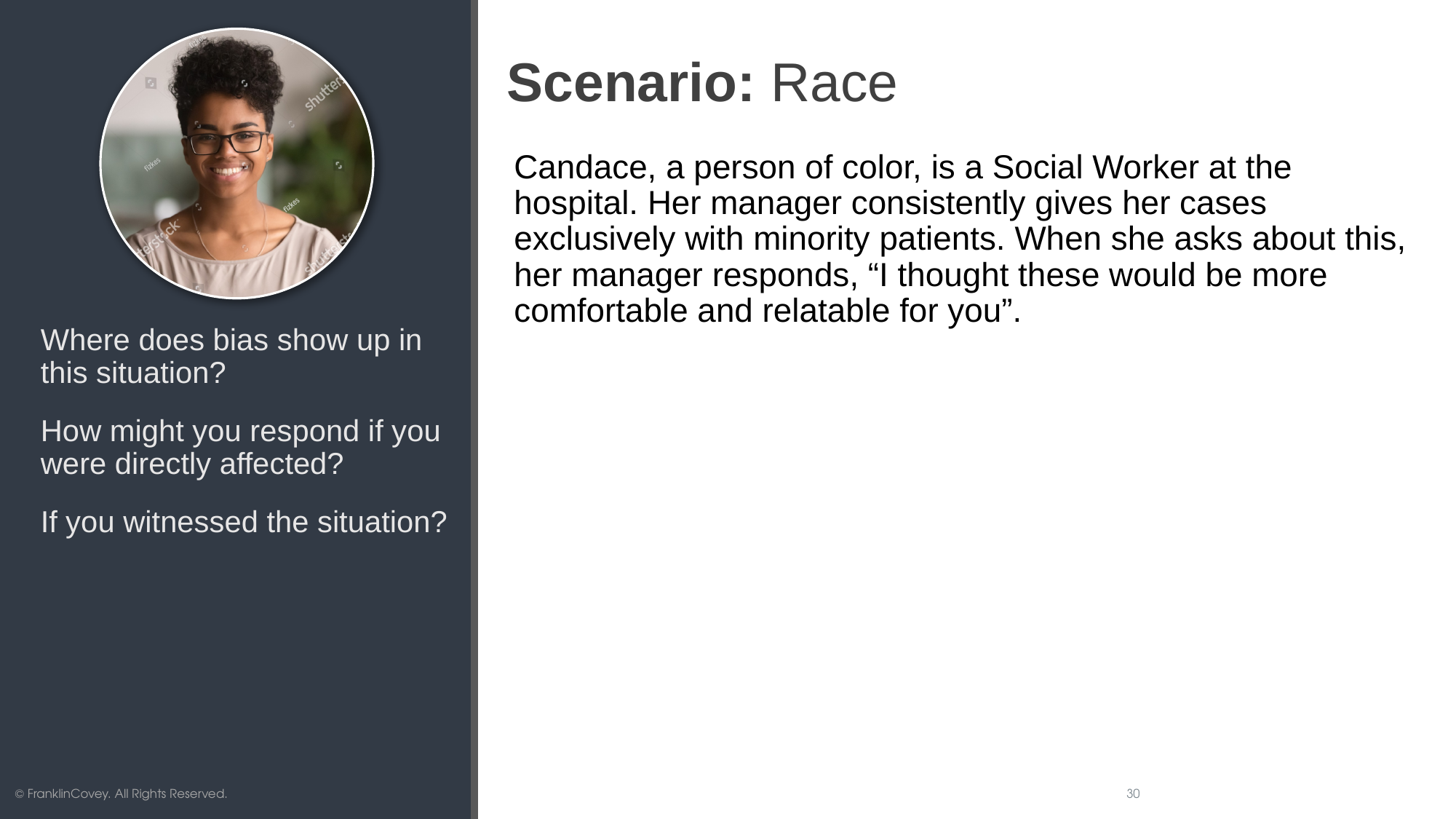

# Scenario: Race
Candace, a person of color, is a Social Worker at the hospital. Her manager consistently gives her cases exclusively with minority patients. When she asks about this, her manager responds, “I thought these would be more comfortable and relatable for you”.